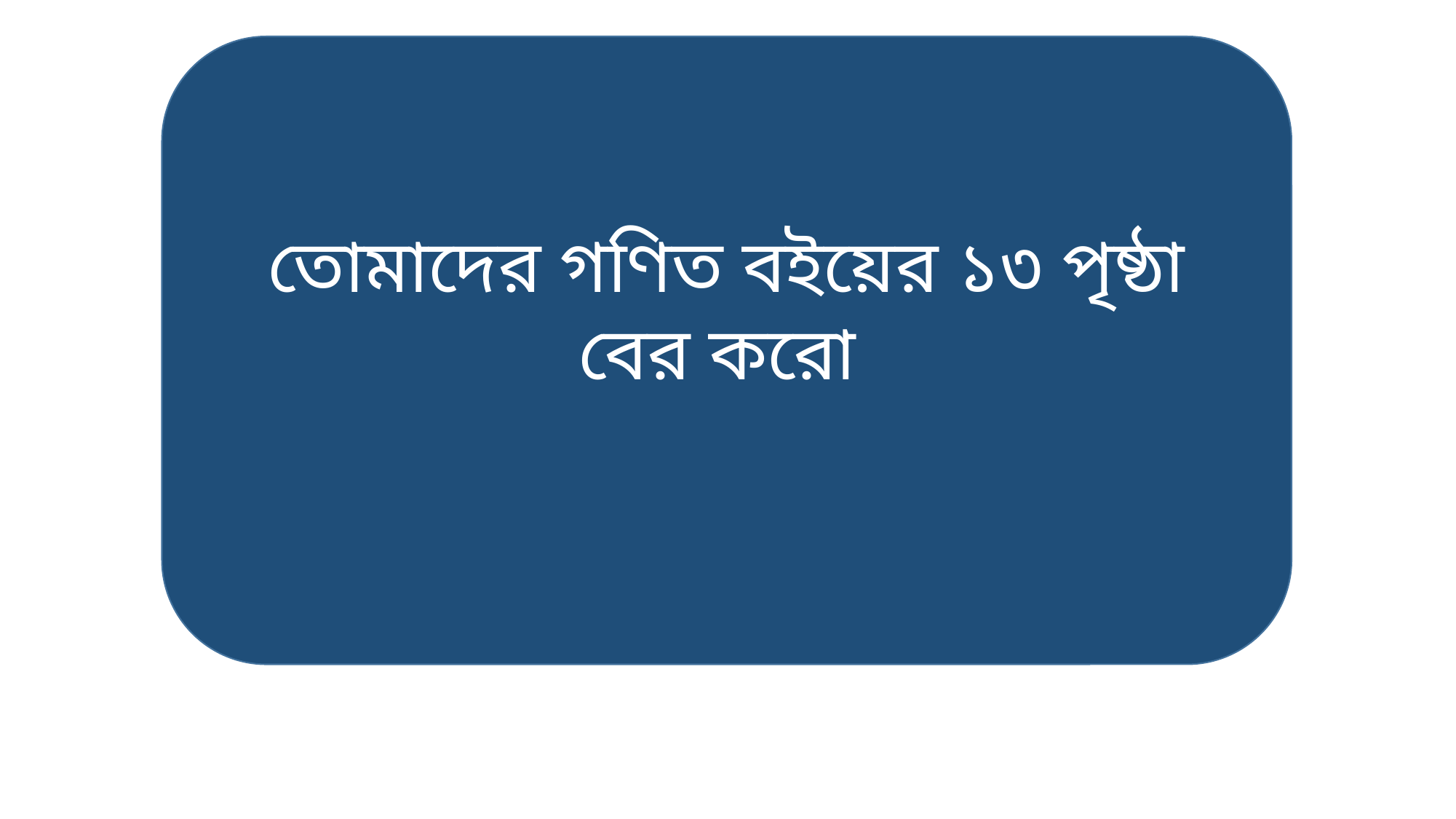

তোমাদের গণিত বইয়ের ১৩ পৃষ্ঠা বের করো